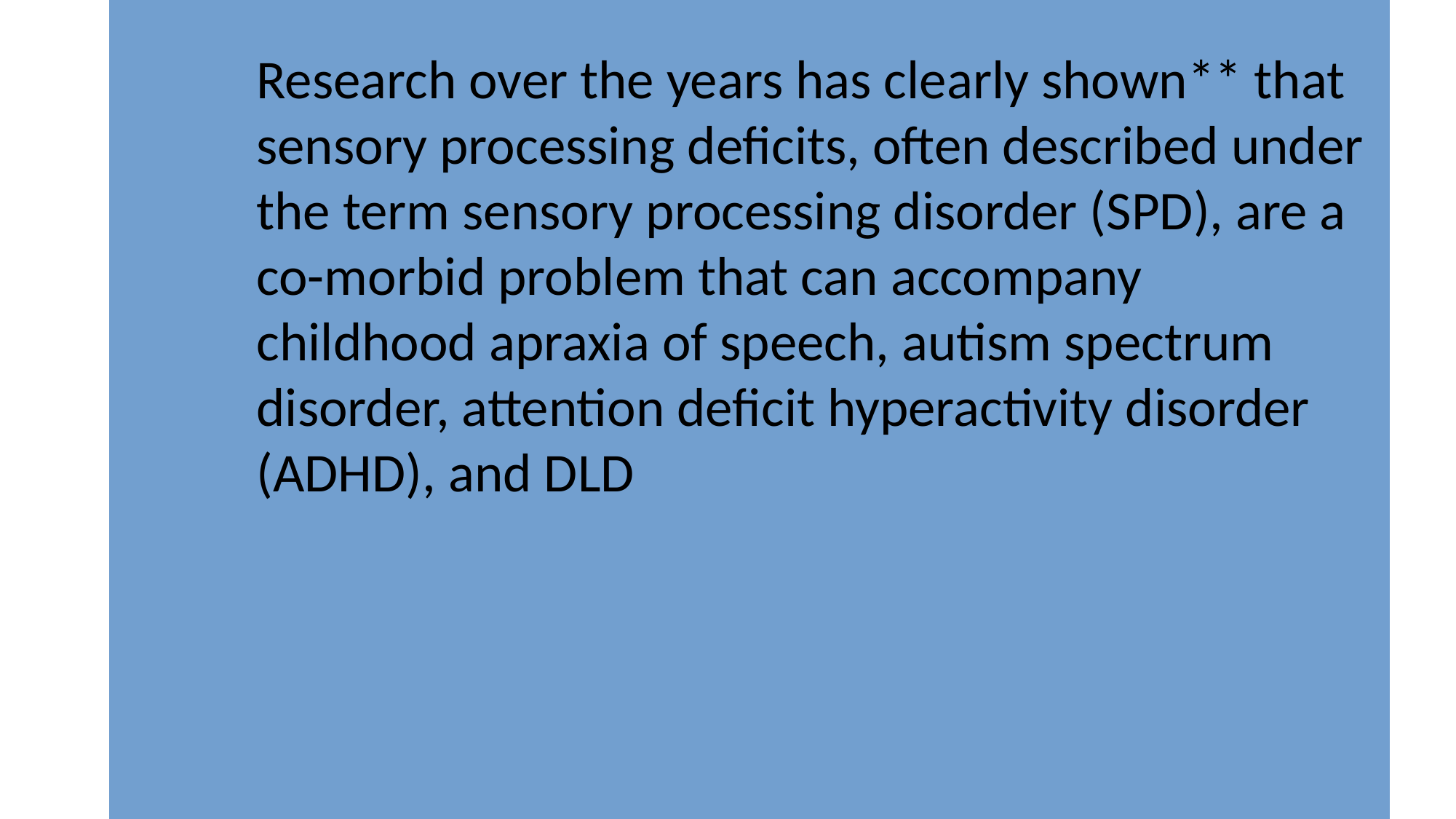

Research over the years has clearly shown** that sensory processing deficits, often described under the term sensory processing disorder (SPD), are a co-morbid problem that can accompany childhood apraxia of speech, autism spectrum disorder, attention deficit hyperactivity disorder (ADHD), and DLD